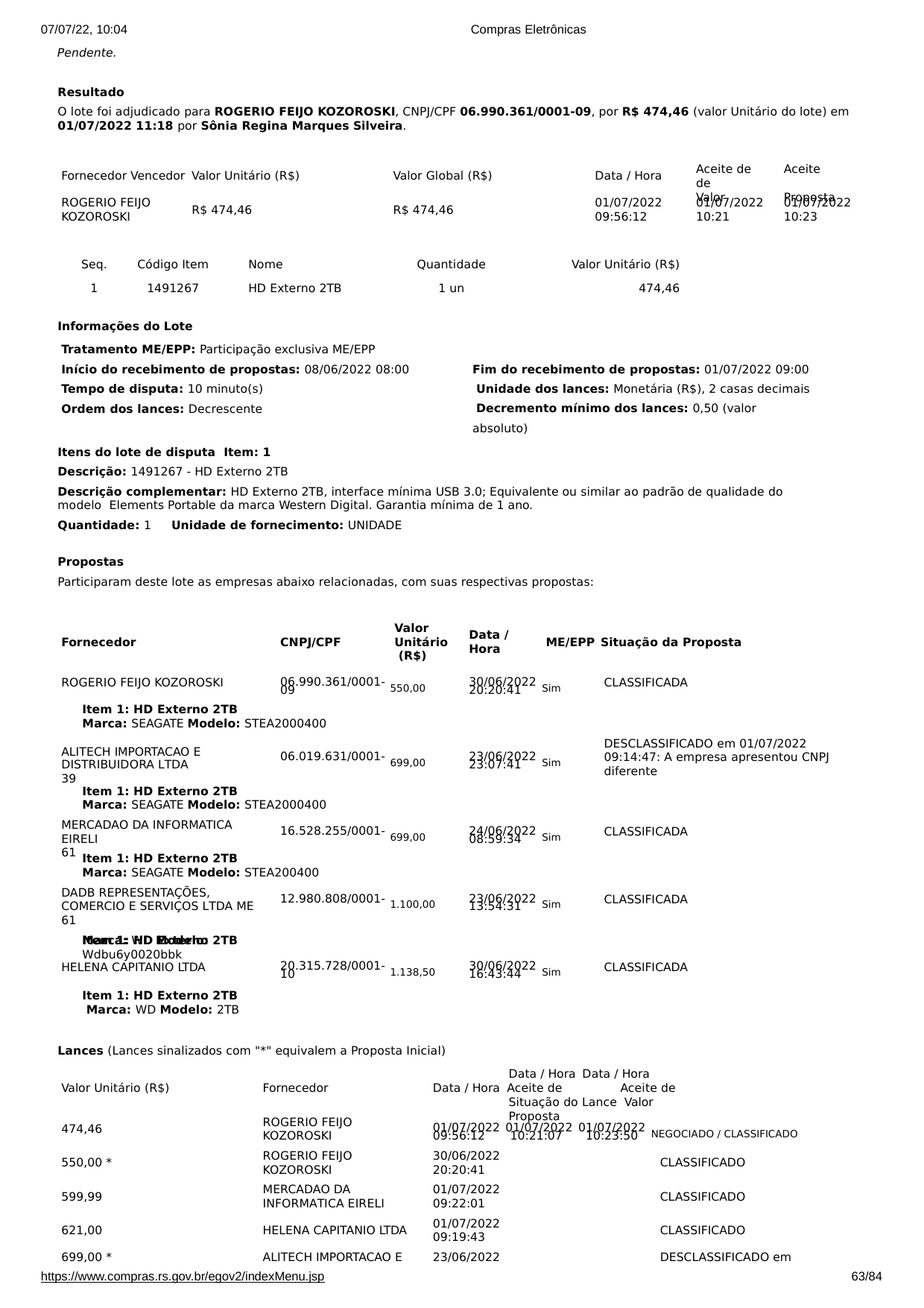

07/07/22, 10:04
Pendente.
Compras Eletrônicas
Resultado
O lote foi adjudicado para ROGERIO FEIJO KOZOROSKI, CNPJ/CPF 06.990.361/0001-09, por R$ 474,46 (valor Unitário do lote) em
01/07/2022 11:18 por Sônia Regina Marques Silveira.
Aceite de	Aceite de
Valor	Proposta
Fornecedor Vencedor Valor Unitário (R$)
Valor Global (R$)
Data / Hora
ROGERIO FEIJO  KOZOROSKI
01/07/2022
09:56:12
01/07/2022	01/07/2022
10:21	10:23
R$ 474,46
R$ 474,46
| Seq. | Código Item | Nome | Quantidade | Valor Unitário (R$) |
| --- | --- | --- | --- | --- |
| 1 | 1491267 | HD Externo 2TB | 1 un | 474,46 |
Informações do Lote
Tratamento ME/EPP: Participação exclusiva ME/EPP
Início do recebimento de propostas: 08/06/2022 08:00
Tempo de disputa: 10 minuto(s)
Ordem dos lances: Decrescente
Fim do recebimento de propostas: 01/07/2022 09:00  Unidade dos lances: Monetária (R$), 2 casas decimais  Decremento mínimo dos lances: 0,50 (valor absoluto)
Itens do lote de disputa  Item: 1
Descrição: 1491267 - HD Externo 2TB
Descrição complementar: HD Externo 2TB, interface mínima USB 3.0; Equivalente ou similar ao padrão de qualidade do modelo  Elements Portable da marca Western Digital. Garantia mínima de 1 ano.
Quantidade: 1	Unidade de fornecimento: UNIDADE

Propostas
Participaram deste lote as empresas abaixo relacionadas, com suas respectivas propostas:
Valor
Unitário  (R$)
Data /  Hora
Fornecedor
CNPJ/CPF
ME/EPP Situação da Proposta
06.990.361/0001- 550,00
30/06/2022 Sim
ROGERIO FEIJO KOZOROSKI
CLASSIFICADA
09
20:20:41
Item 1: HD Externo 2TB
Marca: SEAGATE Modelo: STEA2000400

ALITECH IMPORTACAO E
DESCLASSIFICADO em 01/07/2022
09:14:47: A empresa apresentou CNPJ  diferente
06.019.631/0001- 699,00
23/06/2022 Sim
DISTRIBUIDORA LTDA	39
23:07:41
Item 1: HD Externo 2TB
Marca: SEAGATE Modelo: STEA2000400
MERCADAO DA INFORMATICA
16.528.255/0001- 699,00
24/06/2022 Sim
CLASSIFICADA
EIRELI	61
08:59:34
Item 1: HD Externo 2TB
Marca: SEAGATE Modelo: STEA200400
DADB REPRESENTAÇÕES,
12.980.808/0001- 1.100,00
23/06/2022 Sim
CLASSIFICADA
COMERCIO E SERVIÇOS LTDA ME	61
Item 1: HD Externo 2TB
13:54:31
Marca: WD Modelo: Wdbu6y0020bbk
20.315.728/0001- 1.138,50
30/06/2022 Sim
HELENA CAPITANIO LTDA

Item 1: HD Externo 2TB  Marca: WD Modelo: 2TB
CLASSIFICADA
10
16:43:44
Lances (Lances sinalizados com "*" equivalem a Proposta Inicial)
Data / Hora Data / Hora
Data / Hora Aceite de	Aceite de	Situação do Lance  Valor	Proposta
Valor Unitário (R$)
Fornecedor
ROGERIO FEIJO  KOZOROSKI
ROGERIO FEIJO  KOZOROSKI
MERCADAO DA
INFORMATICA EIRELI
01/07/2022 01/07/2022 01/07/2022 NEGOCIADO / CLASSIFICADO
474,46
09:56:12	10:21:07	10:23:50
30/06/2022
20:20:41
01/07/2022
09:22:01
01/07/2022
09:19:43
23/06/2022
550,00 *
CLASSIFICADO
599,99
CLASSIFICADO
621,00
HELENA CAPITANIO LTDA
CLASSIFICADO
699,00 *
ALITECH IMPORTACAO E
DESCLASSIFICADO em
https://www.compras.rs.gov.br/egov2/indexMenu.jsp
# 63/84